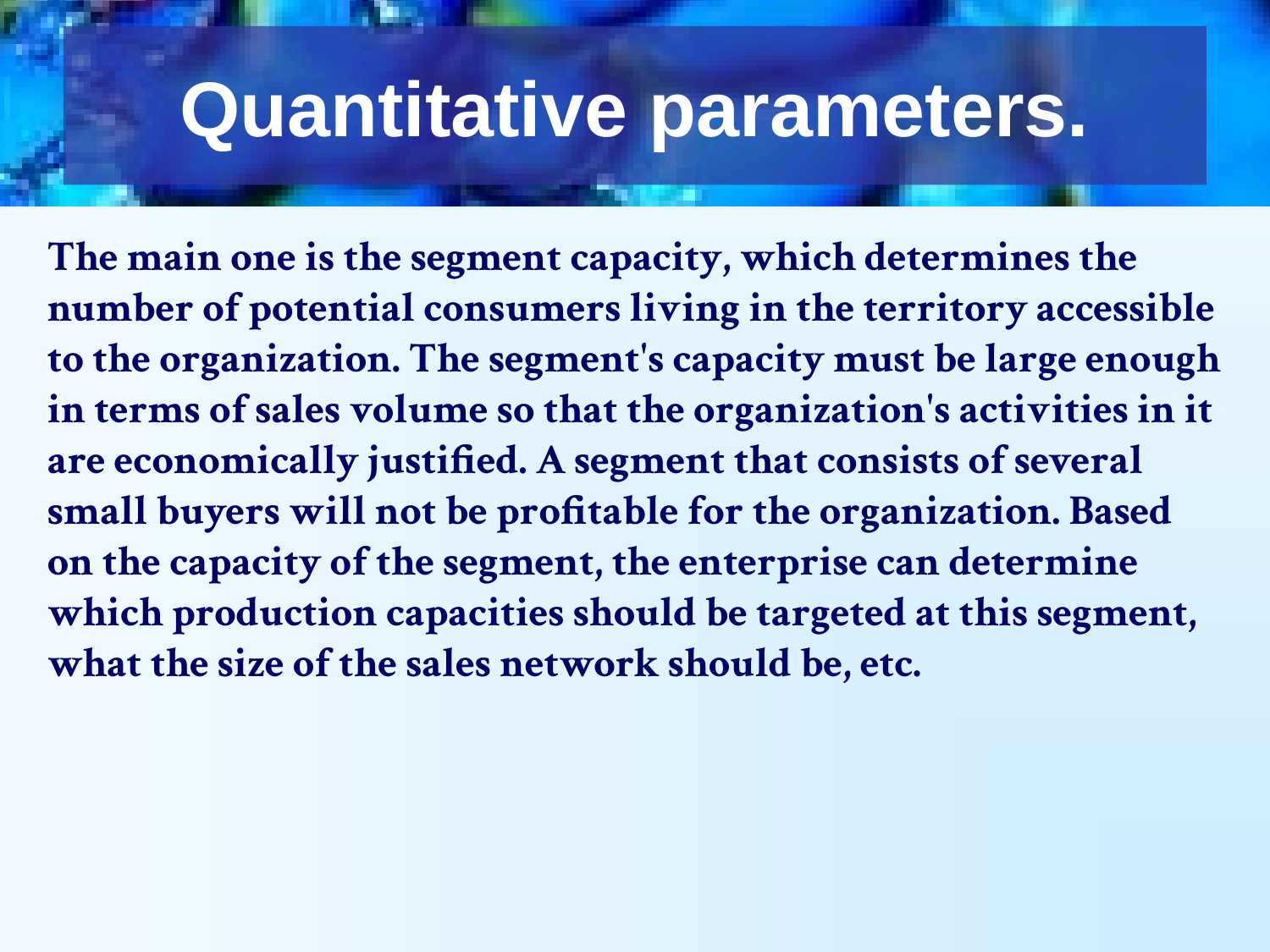

Quantitative parameters.
The main one is the segment capacity, which determines the number of potential consumers living in the territory accessible to the organization. The segment's capacity must be large enough in terms of sales volume so that the organization's activities in it are economically justified. A segment that consists of several small buyers will not be profitable for the organization. Based on the capacity of the segment, the enterprise can determine which production capacities should be targeted at this segment, what the size of the sales network should be, etc.